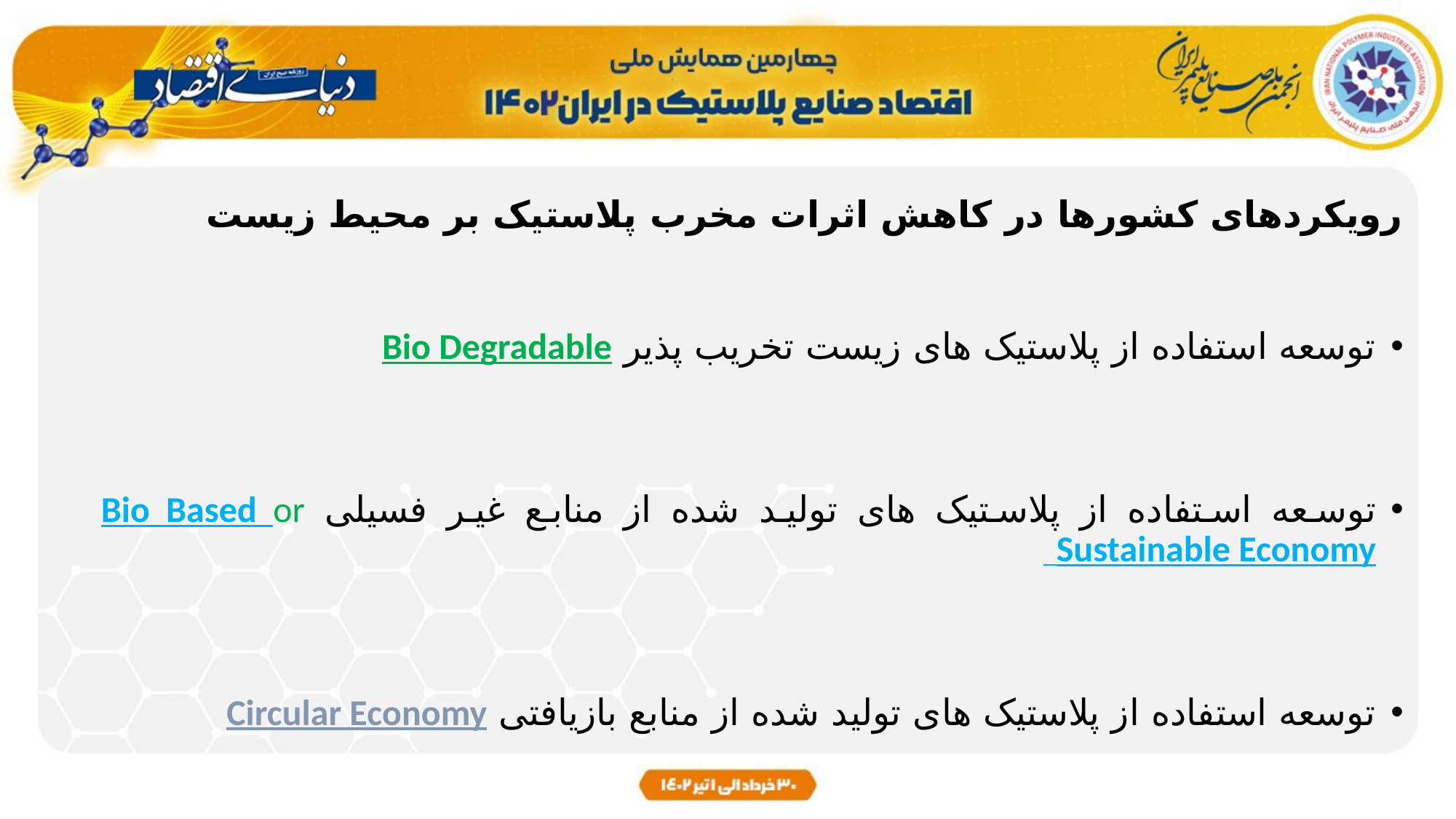

رویکردهای کشورها در کاهش اثرات مخرب پلاستیک بر محیط زیست
توسعه استفاده از پلاستیک های زیست تخریب پذیر Bio Degradable

توسعه استفاده از پلاستیک های تولید شده از منابع غیر فسیلی Bio Based or Sustainable Economy

توسعه استفاده از پلاستیک های تولید شده از منابع بازیافتی Circular Economy